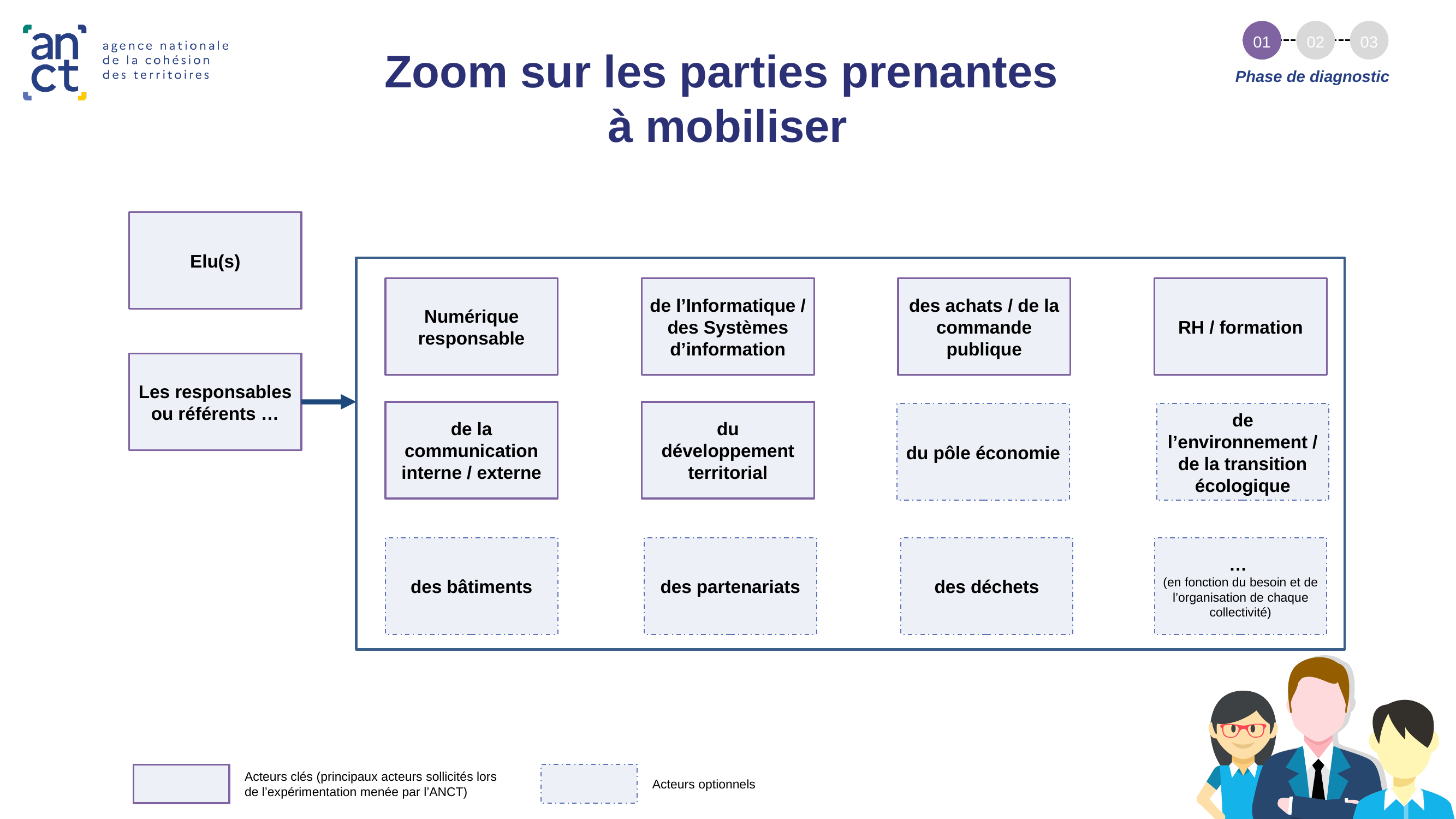

01
02
03

# Zoom sur les parties prenantes à mobiliser
Phase de diagnostic
Elu(s)

Numérique responsable
de l’Informatique / des Systèmes d’information
des achats / de la commande publique
RH / formation
Les responsables ou référents …
de la communication interne / externe
du développement territorial
du pôle économie
de l’environnement / de la transition écologique
des bâtiments
des partenariats
des déchets
…
(en fonction du besoin et de l’organisation de chaque collectivité)

Acteurs clés (principaux acteurs sollicités lors de l’expérimentation menée par l’ANCT)
Acteurs optionnels